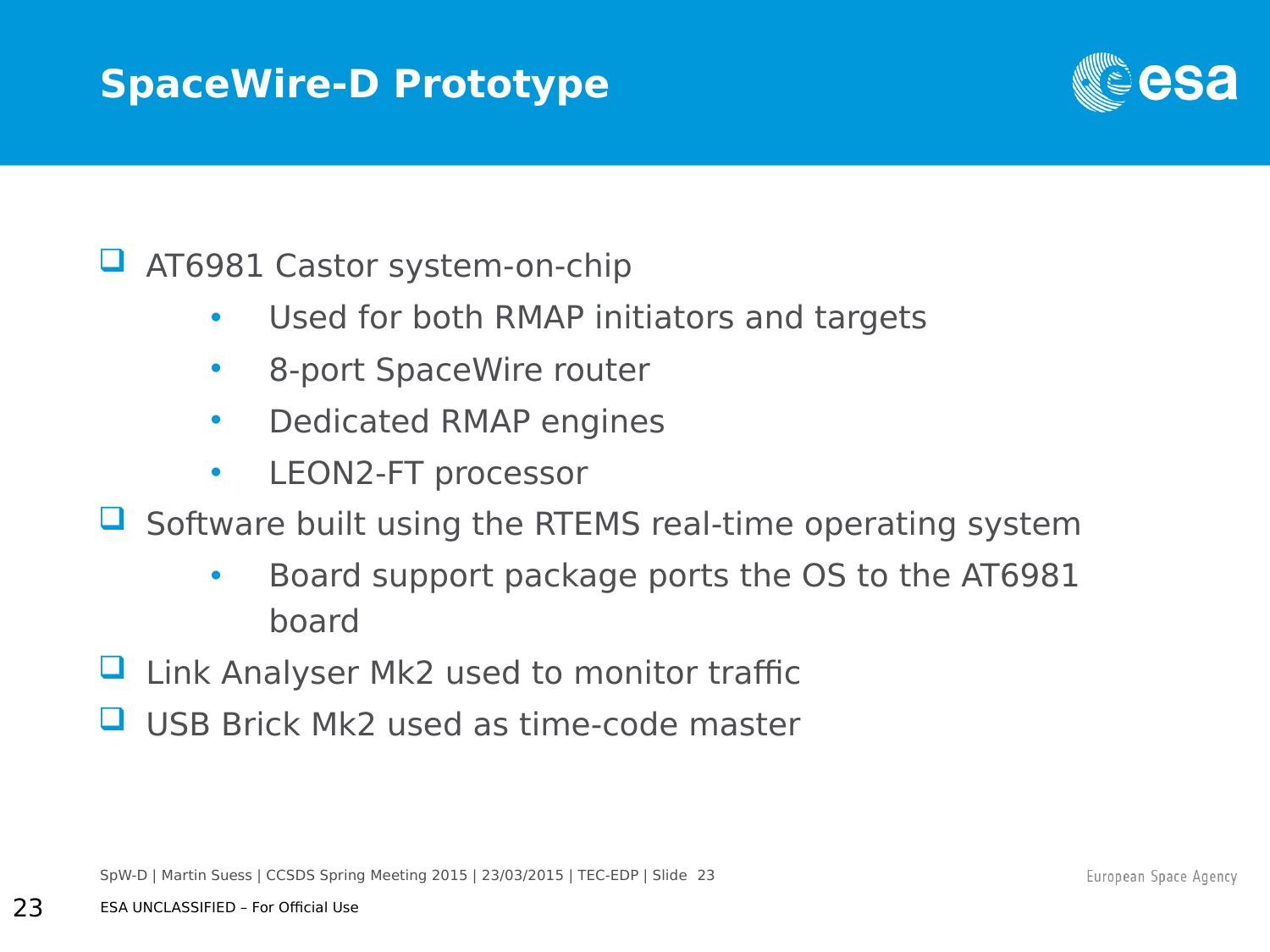

# SpaceWire-D Prototype
AT6981 Castor system-on-chip
Used for both RMAP initiators and targets
8-port SpaceWire router
Dedicated RMAP engines
LEON2-FT processor
Software built using the RTEMS real-time operating system
Board support package ports the OS to the AT6981 board
Link Analyser Mk2 used to monitor traffic
USB Brick Mk2 used as time-code master
23